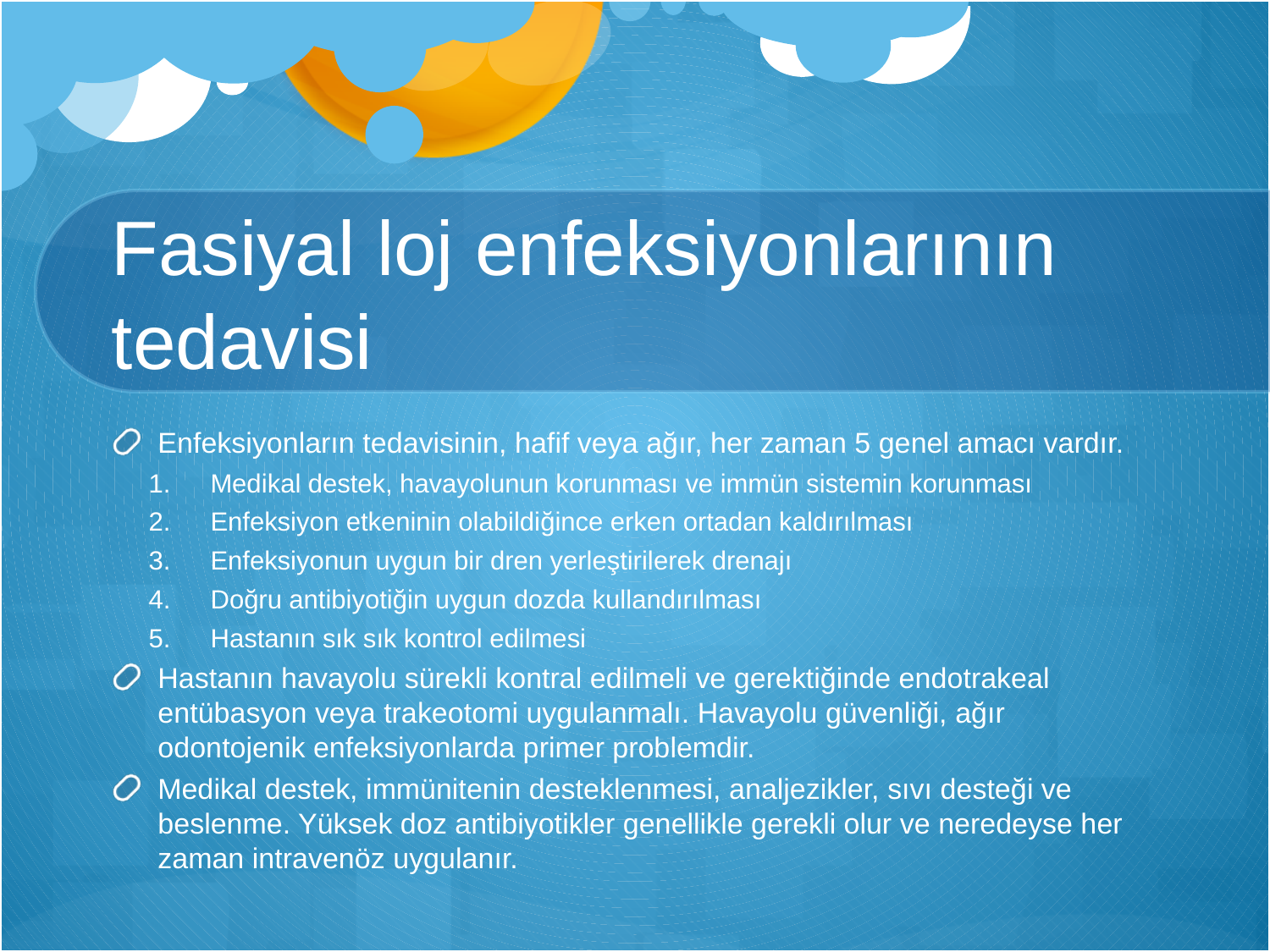

# Fasiyal loj enfeksiyonlarının tedavisi
Enfeksiyonların tedavisinin, hafif veya ağır, her zaman 5 genel amacı vardır.
Medikal destek, havayolunun korunması ve immün sistemin korunması
Enfeksiyon etkeninin olabildiğince erken ortadan kaldırılması
Enfeksiyonun uygun bir dren yerleştirilerek drenajı
Doğru antibiyotiğin uygun dozda kullandırılması
Hastanın sık sık kontrol edilmesi
Hastanın havayolu sürekli kontral edilmeli ve gerektiğinde endotrakeal entübasyon veya trakeotomi uygulanmalı. Havayolu güvenliği, ağır odontojenik enfeksiyonlarda primer problemdir.
Medikal destek, immünitenin desteklenmesi, analjezikler, sıvı desteği ve beslenme. Yüksek doz antibiyotikler genellikle gerekli olur ve neredeyse her zaman intravenöz uygulanır.